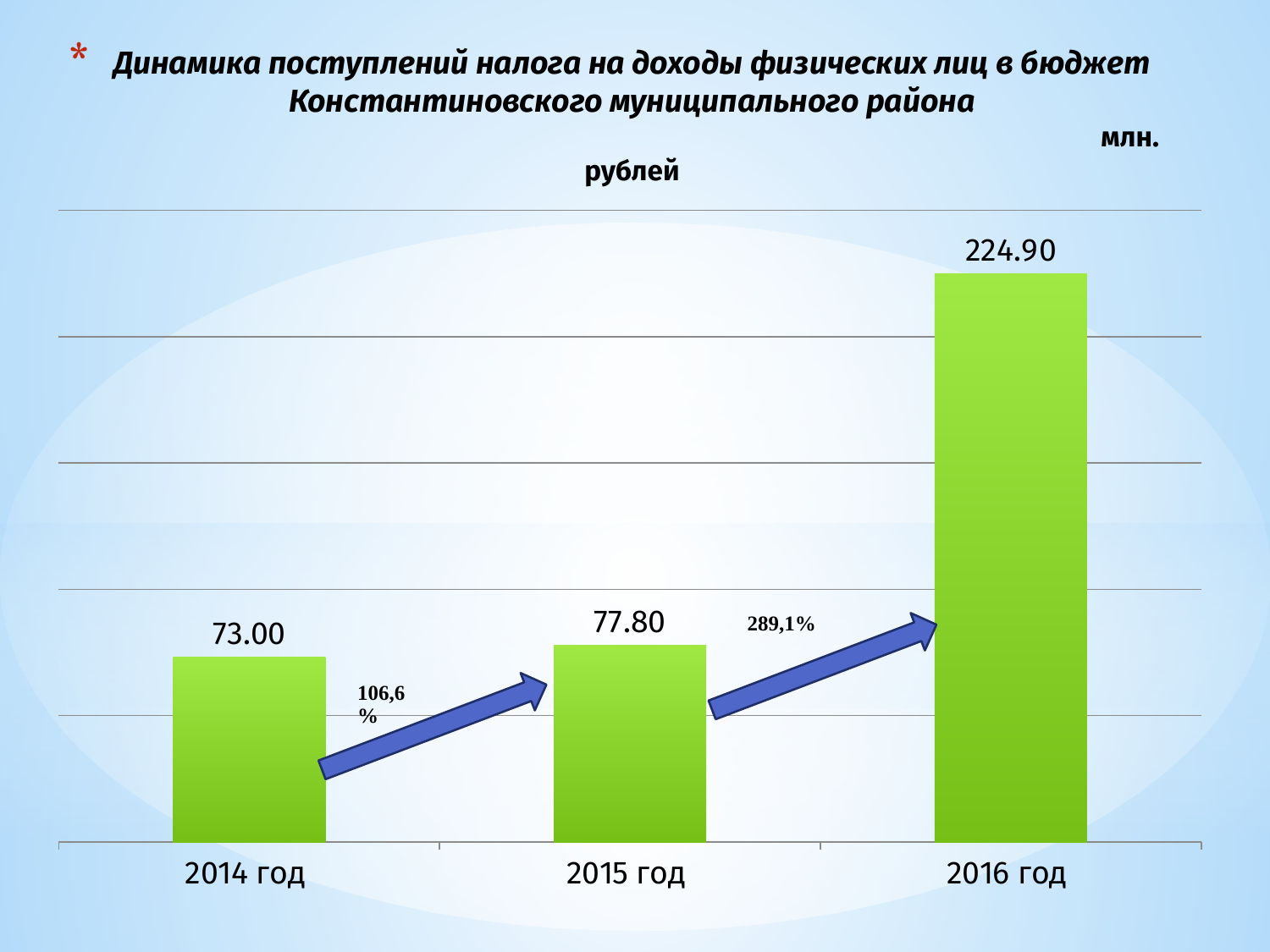

# Динамика поступлений налога на доходы физических лиц в бюджет Константиновского муниципального района млн. рублей

### Chart

| Category | Столбец1 |
|---|---|
| 2014 год  | 73.0 |
| 2015 год  | 77.8 |
| 2016 год  | 224.9 |